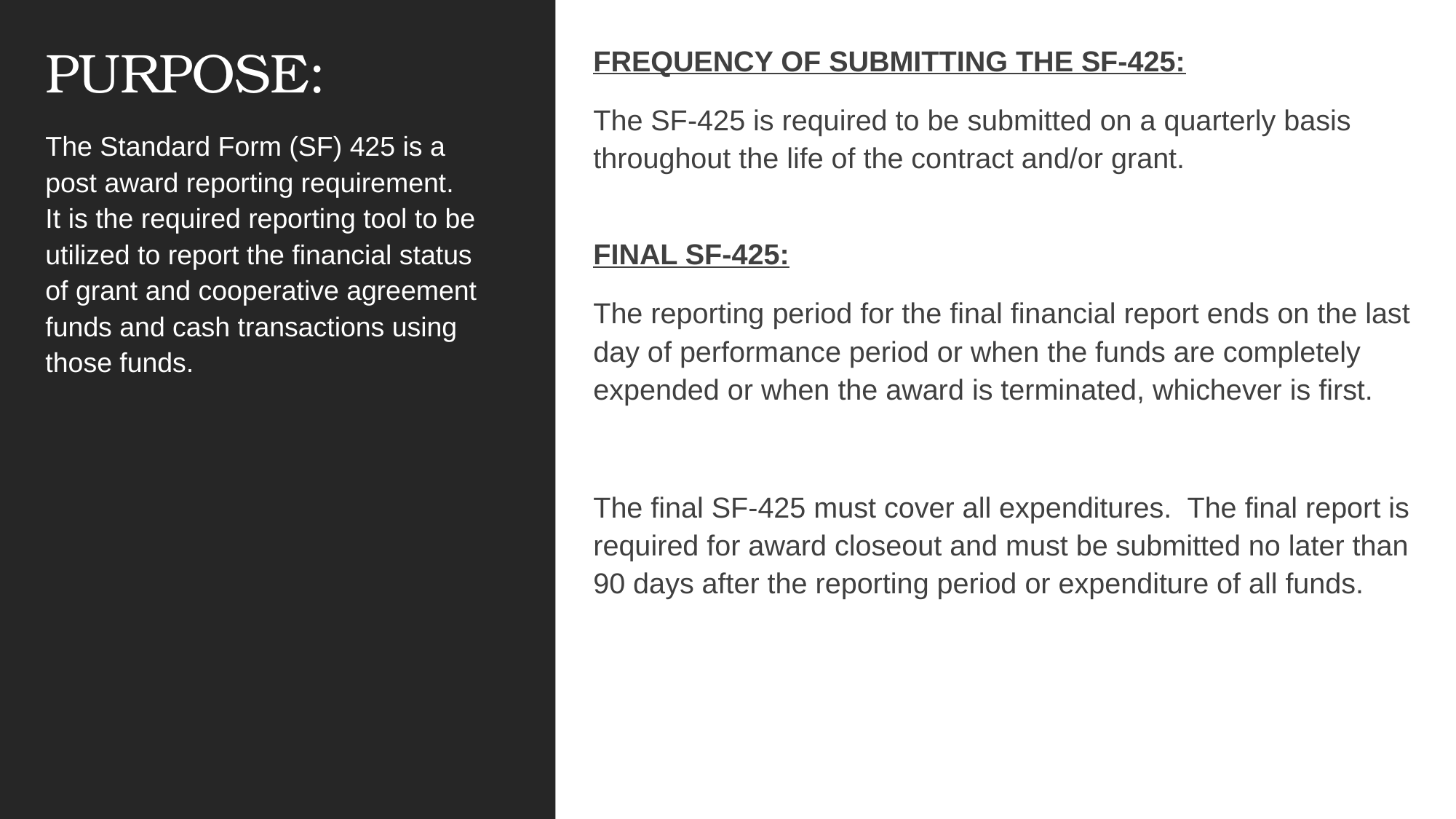

# PURPOSE:
FREQUENCY OF SUBMITTING THE SF-425:
The SF-425 is required to be submitted on a quarterly basis throughout the life of the contract and/or grant.
The Standard Form (SF) 425 is a post award reporting requirement.  It is the required reporting tool to be utilized to report the financial status of grant and cooperative agreement funds and cash transactions using those funds.

FINAL SF-425:
The reporting period for the final financial report ends on the last day of performance period or when the funds are completely expended or when the award is terminated, whichever is first.

The final SF-425 must cover all expenditures.  The final report is required for award closeout and must be submitted no later than 90 days after the reporting period or expenditure of all funds.